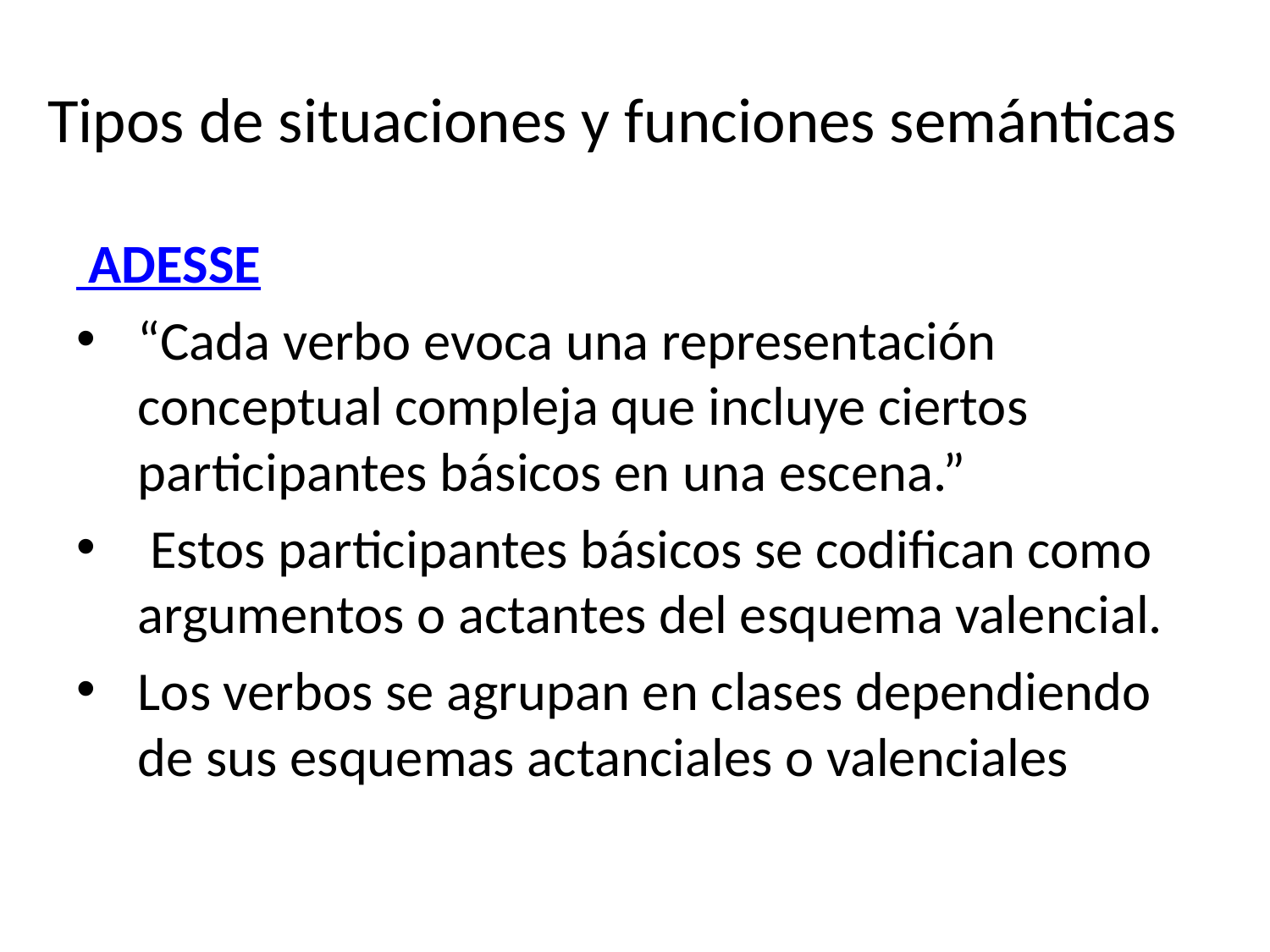

# Tipos de situaciones y funciones semánticas
 ADESSE
“Cada verbo evoca una representación conceptual compleja que incluye ciertos participantes básicos en una escena.”
 Estos participantes básicos se codifican como argumentos o actantes del esquema valencial.
Los verbos se agrupan en clases dependiendo de sus esquemas actanciales o valenciales